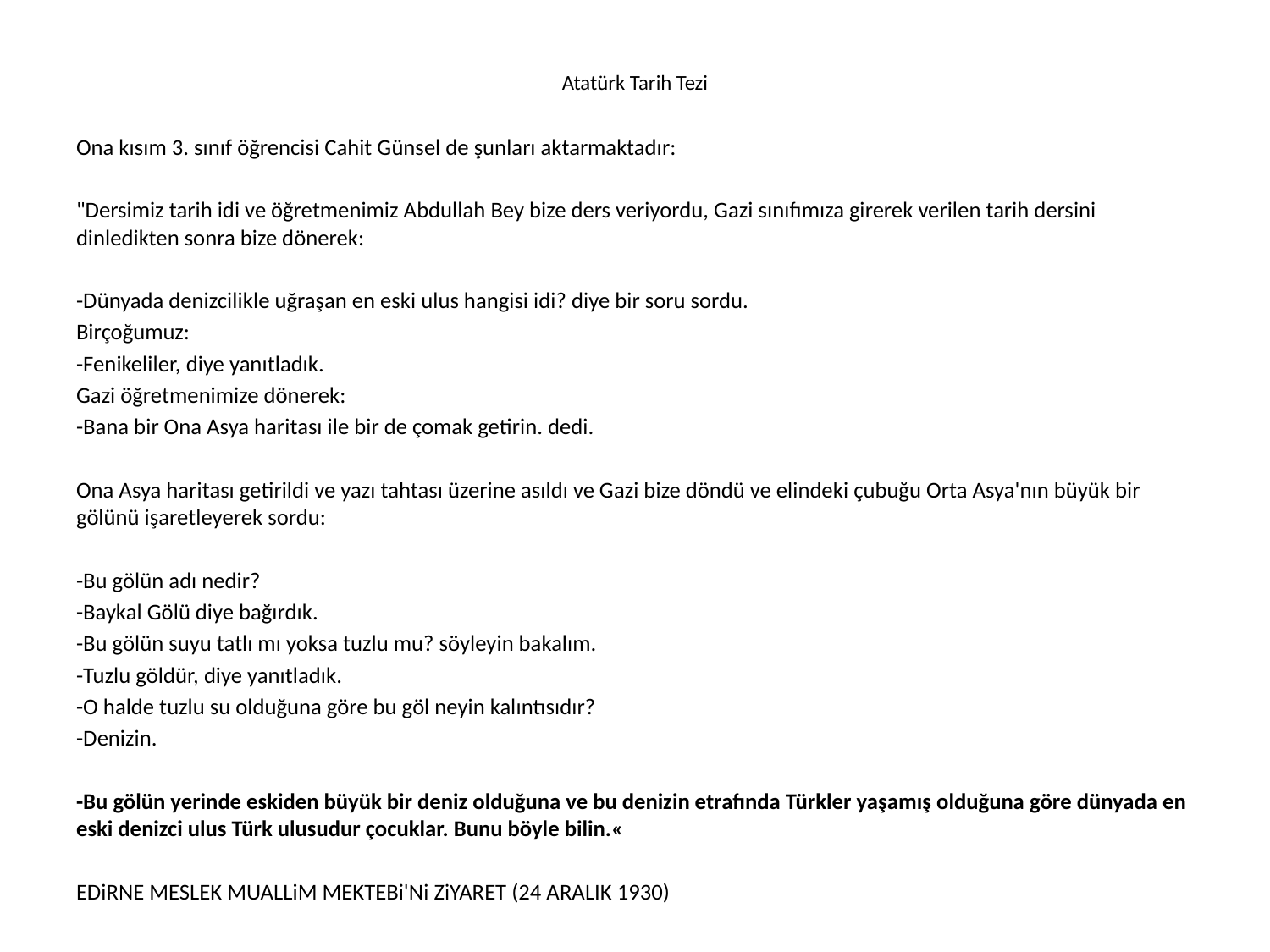

# Atatürk Tarih Tezi
Ona kısım 3. sınıf öğrencisi Cahit Günsel de şunları aktarmaktadır:

"Dersimiz tarih idi ve öğretmenimiz Abdullah Bey bize ders veriyordu, Gazi sınıfımıza girerek verilen tarih dersini dinledikten sonra bize dönerek:

-Dünyada denizcilikle uğraşan en eski ulus hangisi idi? diye bir soru sordu.
Birçoğumuz:
-Fenikeliler, diye yanıtladık.
Gazi öğretmenimize dönerek:
-Bana bir Ona Asya haritası ile bir de çomak getirin. dedi.

Ona Asya haritası getirildi ve yazı tahtası üzerine asıldı ve Gazi bize döndü ve elindeki çubuğu Orta Asya'nın büyük bir gölünü işaretleyerek sordu:

-Bu gölün adı nedir?
-Baykal Gölü diye bağırdık.
-Bu gölün suyu tatlı mı yoksa tuzlu mu? söyleyin bakalım.
-Tuzlu göldür, diye yanıtladık.
-O halde tuzlu su olduğuna göre bu göl neyin kalıntısıdır?
-Denizin.

-Bu gölün yerinde eskiden büyük bir deniz olduğuna ve bu denizin etrafında Türkler yaşamış olduğuna göre dünyada en eski denizci ulus Türk ulusudur çocuklar. Bunu böyle bilin.«

EDiRNE MESLEK MUALLiM MEKTEBi'Ni ZiYARET­ (24 ARALIK 1930)